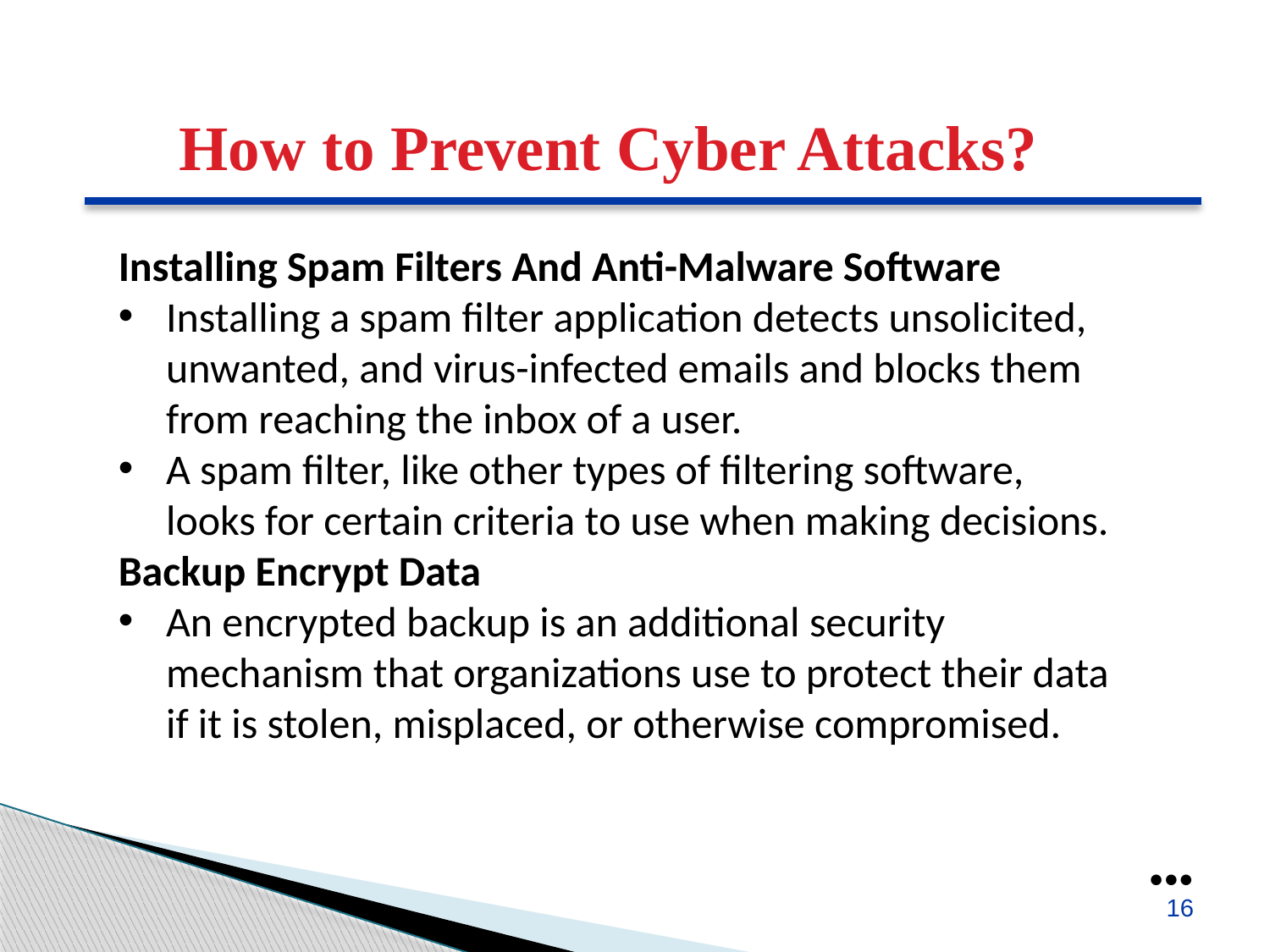

How to Prevent Cyber Attacks?
Installing Spam Filters And Anti-Malware Software
Installing a spam filter application detects unsolicited, unwanted, and virus-infected emails and blocks them from reaching the inbox of a user.
A spam filter, like other types of filtering software, looks for certain criteria to use when making decisions.
Backup Encrypt Data
An encrypted backup is an additional security mechanism that organizations use to protect their data if it is stolen, misplaced, or otherwise compromised.
●●●
16